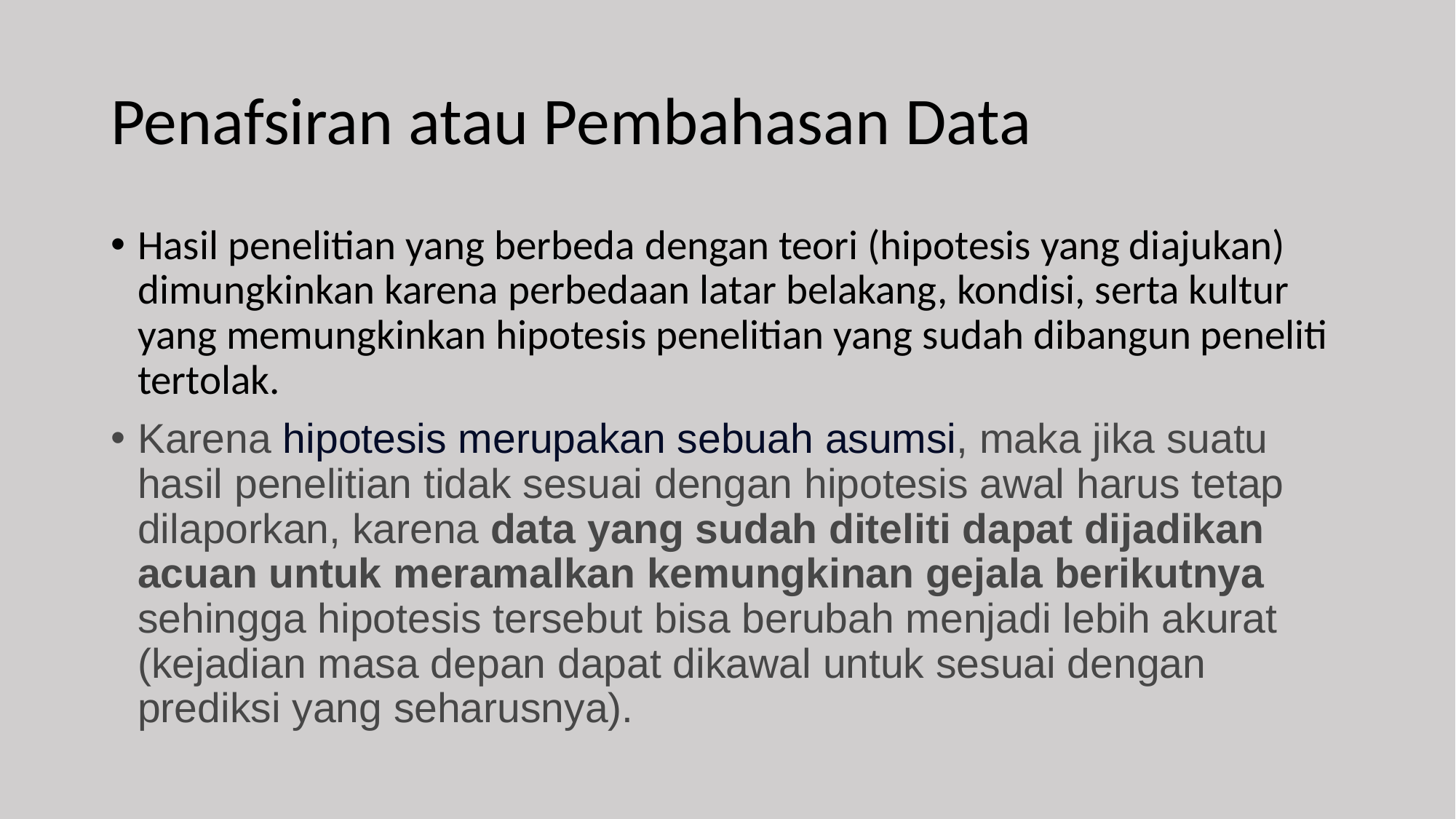

# Penafsiran atau Pembahasan Data
Hasil penelitian yang berbeda dengan teori (hipotesis yang diajukan) dimungkinkan karena perbedaan latar belakang, kondisi, serta kultur yang memungkinkan hipotesis penelitian yang sudah dibangun peneliti tertolak.
Karena hipotesis merupakan sebuah asumsi, maka jika suatu hasil penelitian tidak sesuai dengan hipotesis awal harus tetap dilaporkan, karena data yang sudah diteliti dapat dijadikan acuan untuk meramalkan kemungkinan gejala berikutnya sehingga hipotesis tersebut bisa berubah menjadi lebih akurat (kejadian masa depan dapat dikawal untuk sesuai dengan prediksi yang seharusnya).